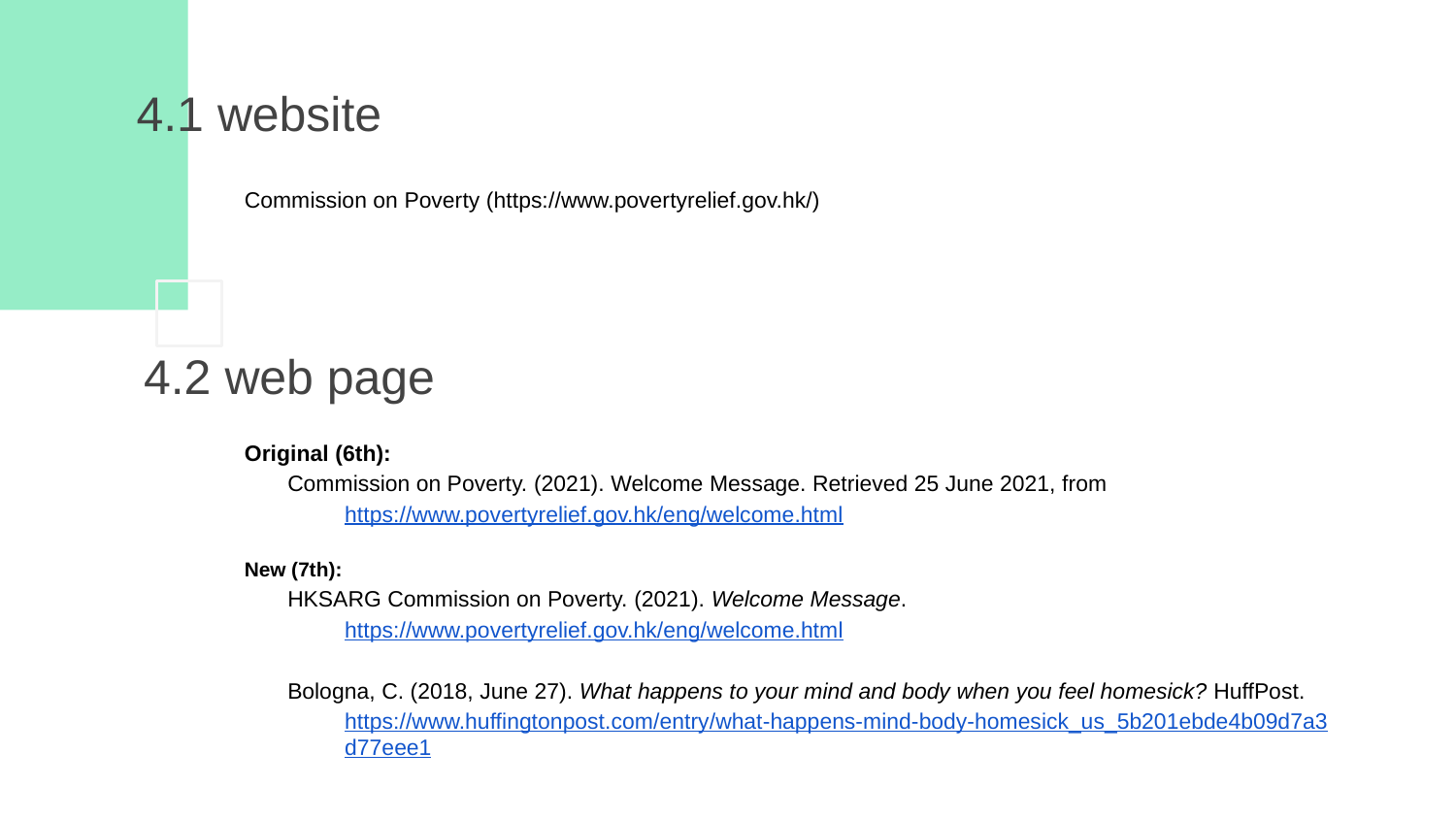

# 4.1 website
Commission on Poverty (https://www.povertyrelief.gov.hk/)
4.2 web page
Original (6th):
Commission on Poverty. (2021). Welcome Message. Retrieved 25 June 2021, from https://www.povertyrelief.gov.hk/eng/welcome.html
New (7th):
HKSARG Commission on Poverty. (2021). Welcome Message. https://www.povertyrelief.gov.hk/eng/welcome.html

Bologna, C. (2018, June 27). What happens to your mind and body when you feel homesick? HuffPost. https://www.huffingtonpost.com/entry/what-happens-mind-body-homesick_us_5b201ebde4b09d7a3d77eee1